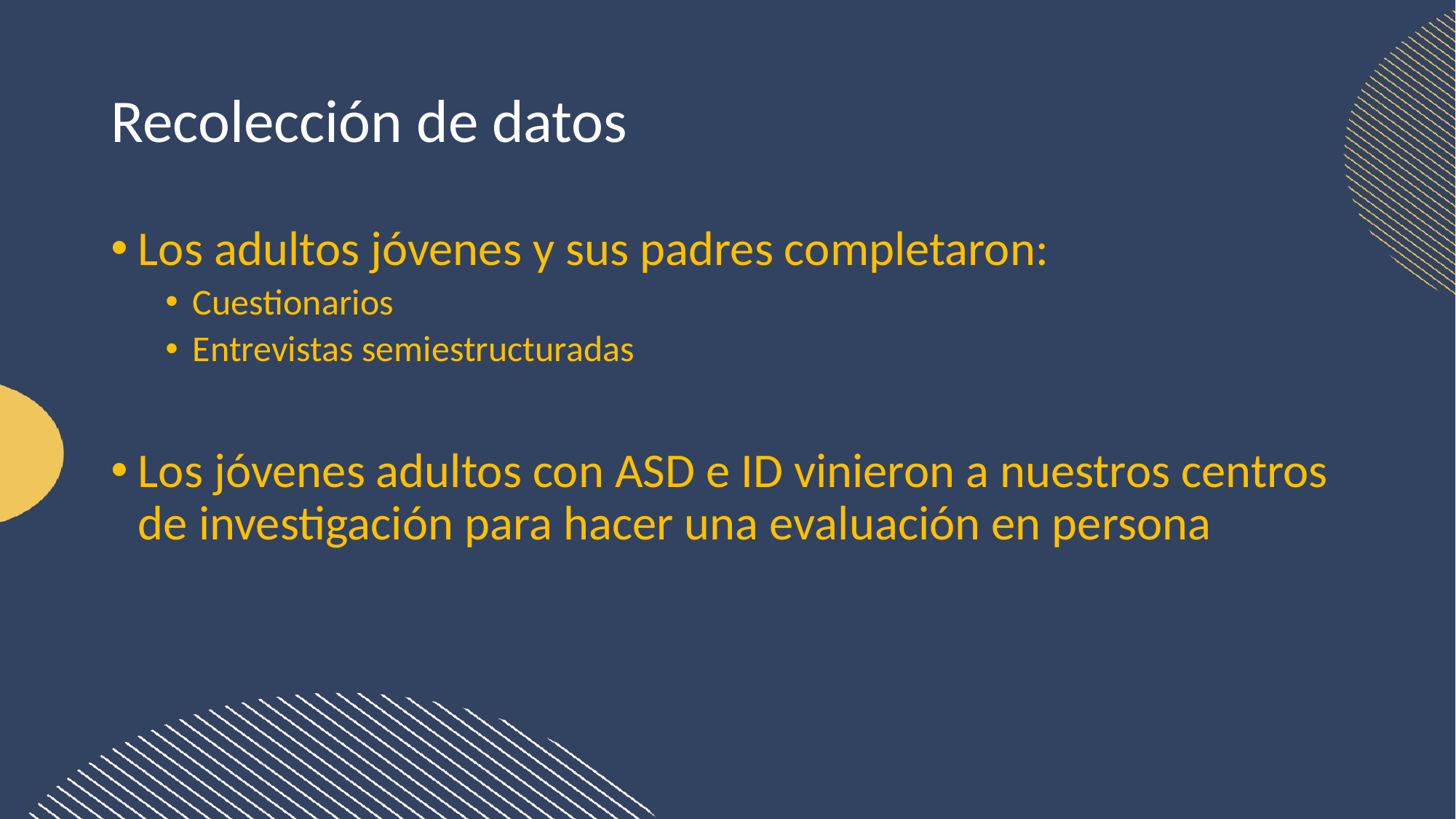

# Recolección de datos
Los adultos jóvenes y sus padres completaron:
Cuestionarios
Entrevistas semiestructuradas

Los jóvenes adultos con ASD e ID vinieron a nuestros centros de investigación para hacer una evaluación en persona